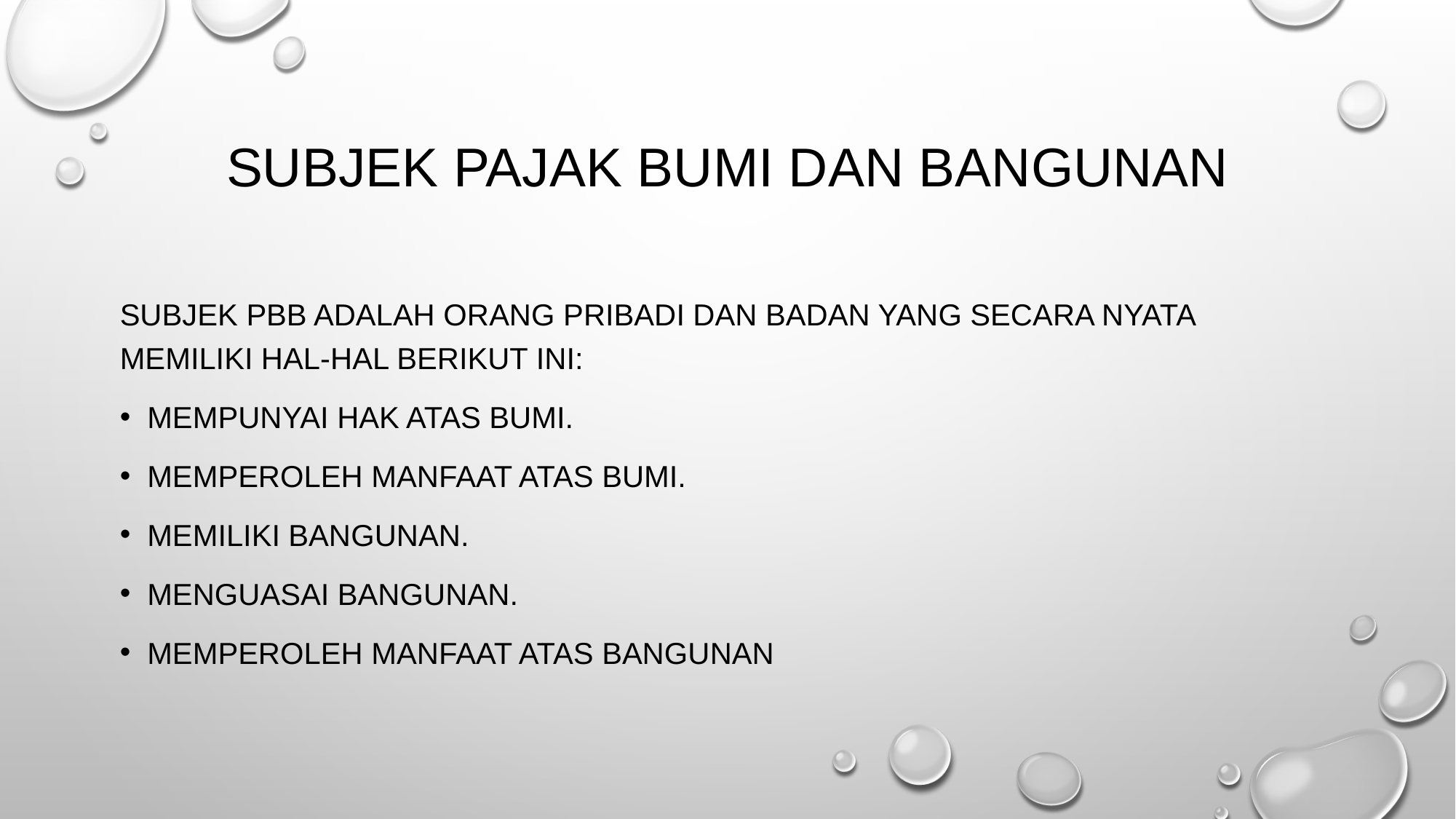

# Subjek Pajak Bumi dan Bangunan
Subjek PBB adalah orang pribadi dan badan yang secara nyata memiliki hal-hal berikut ini:
Mempunyai hak atas bumi.
Memperoleh manfaat atas bumi.
Memiliki bangunan.
Menguasai bangunan.
Memperoleh manfaat atas bangunan